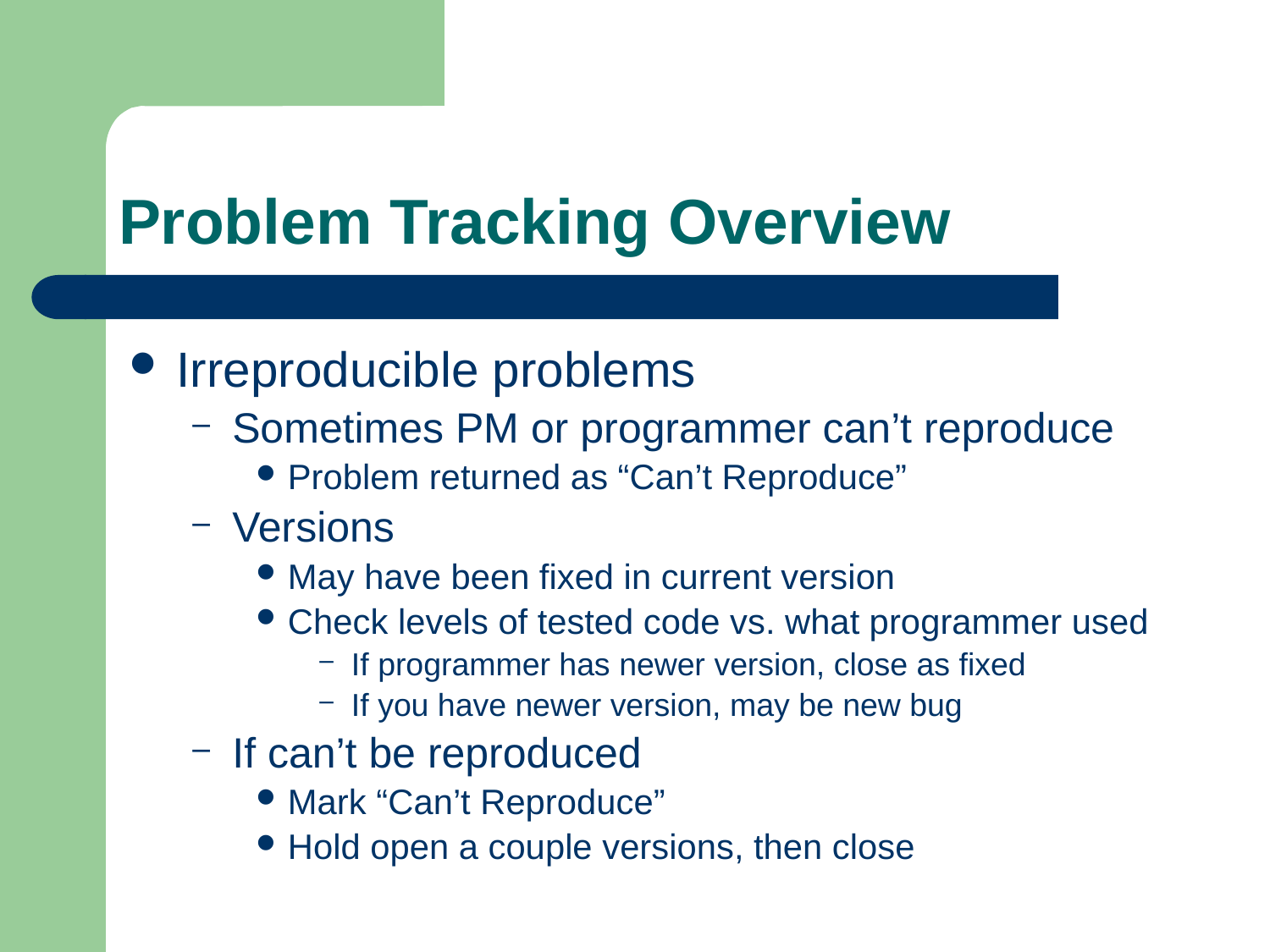

# Problem Tracking Overview
Irreproducible problems
Sometimes PM or programmer can’t reproduce
Problem returned as “Can’t Reproduce”
Versions
May have been fixed in current version
Check levels of tested code vs. what programmer used
If programmer has newer version, close as fixed
If you have newer version, may be new bug
If can’t be reproduced
Mark “Can’t Reproduce”
Hold open a couple versions, then close